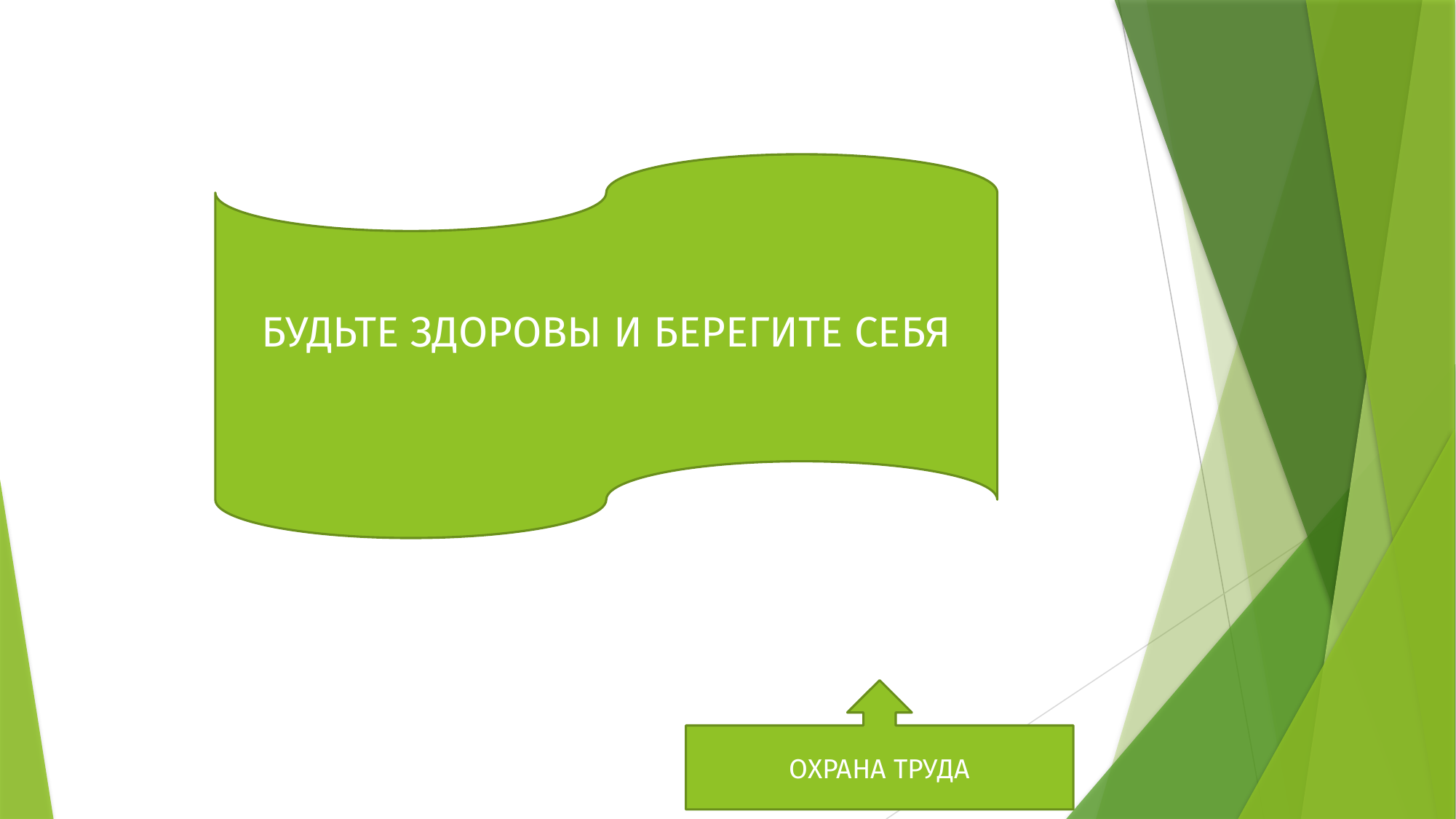

БУДЬТЕ ЗДОРОВЫ И БЕРЕГИТЕ СЕБЯ

ОХРАНА ТРУДА